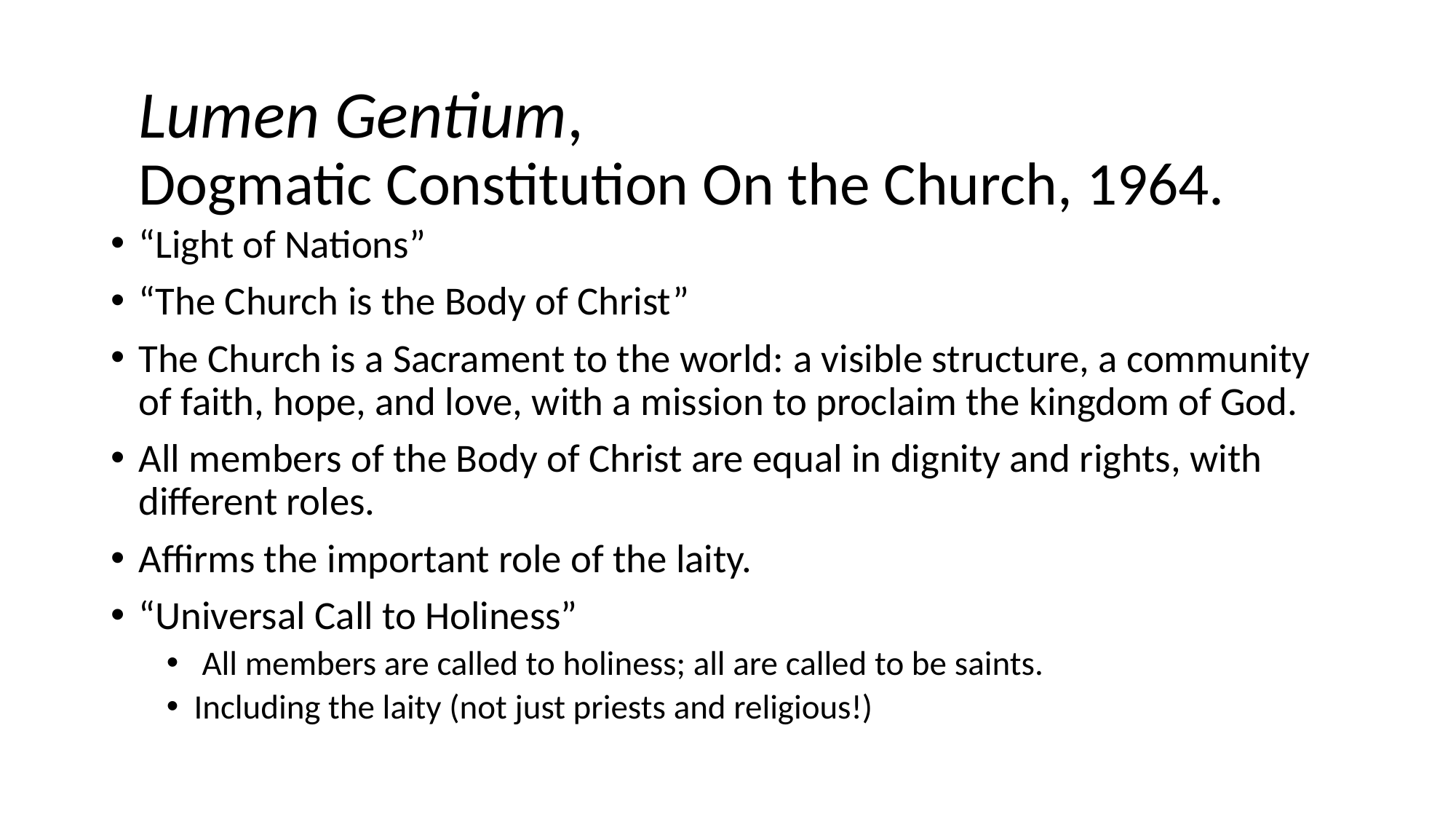

# Lumen Gentium, Dogmatic Constitution On the Church, 1964.
“Light of Nations”
“The Church is the Body of Christ”
The Church is a Sacrament to the world: a visible structure, a community of faith, hope, and love, with a mission to proclaim the kingdom of God.
All members of the Body of Christ are equal in dignity and rights, with different roles.
Affirms the important role of the laity.
“Universal Call to Holiness”
 All members are called to holiness; all are called to be saints.
Including the laity (not just priests and religious!)